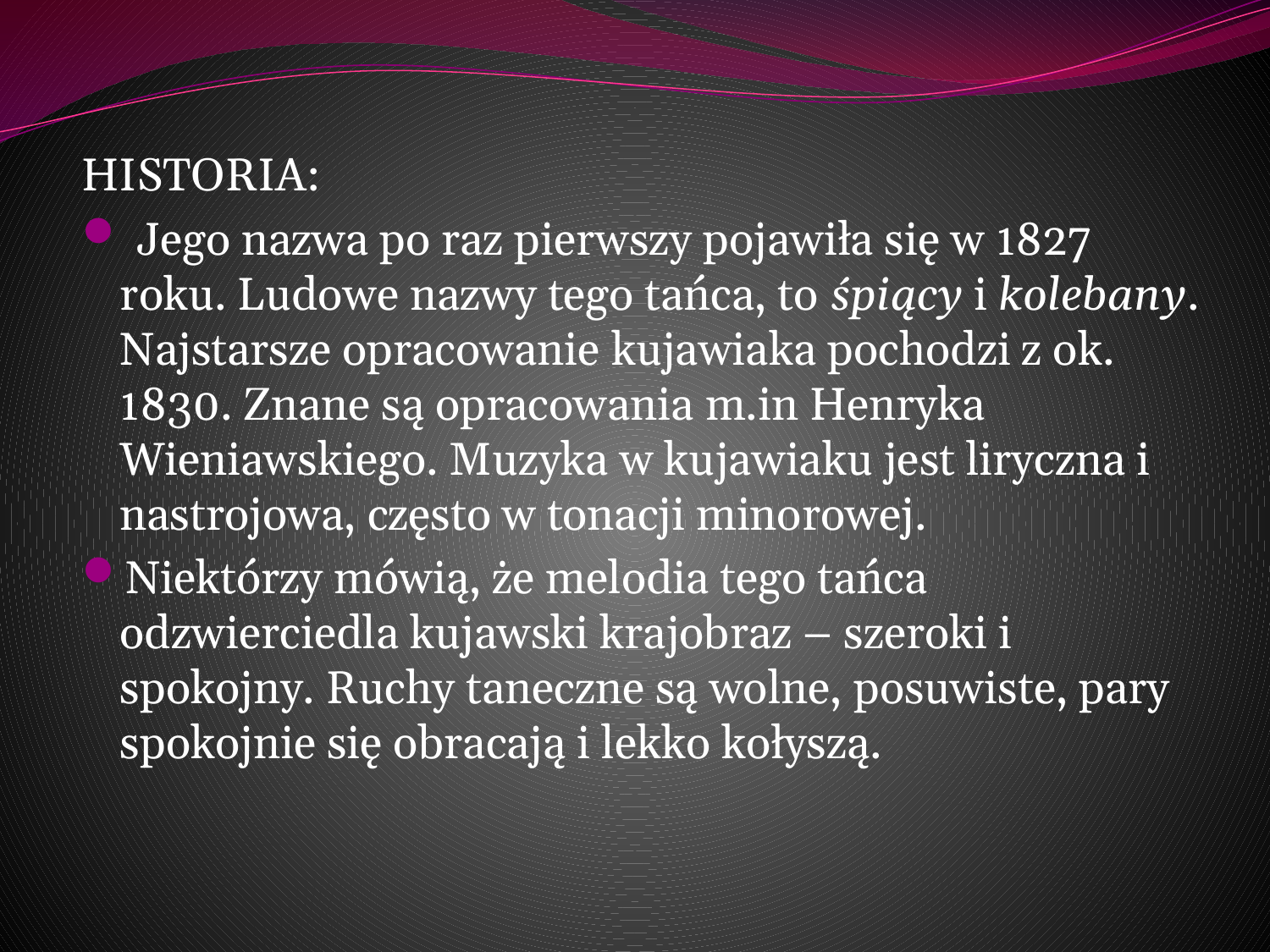

HISTORIA:
 Jego nazwa po raz pierwszy pojawiła się w 1827 roku. Ludowe nazwy tego tańca, to śpiący i kolebany. Najstarsze opracowanie kujawiaka pochodzi z ok. 1830. Znane są opracowania m.in Henryka Wieniawskiego. Muzyka w kujawiaku jest liryczna i nastrojowa, często w tonacji minorowej.
Niektórzy mówią, że melodia tego tańca odzwierciedla kujawski krajobraz – szeroki i spokojny. Ruchy taneczne są wolne, posuwiste, pary spokojnie się obracają i lekko kołyszą.